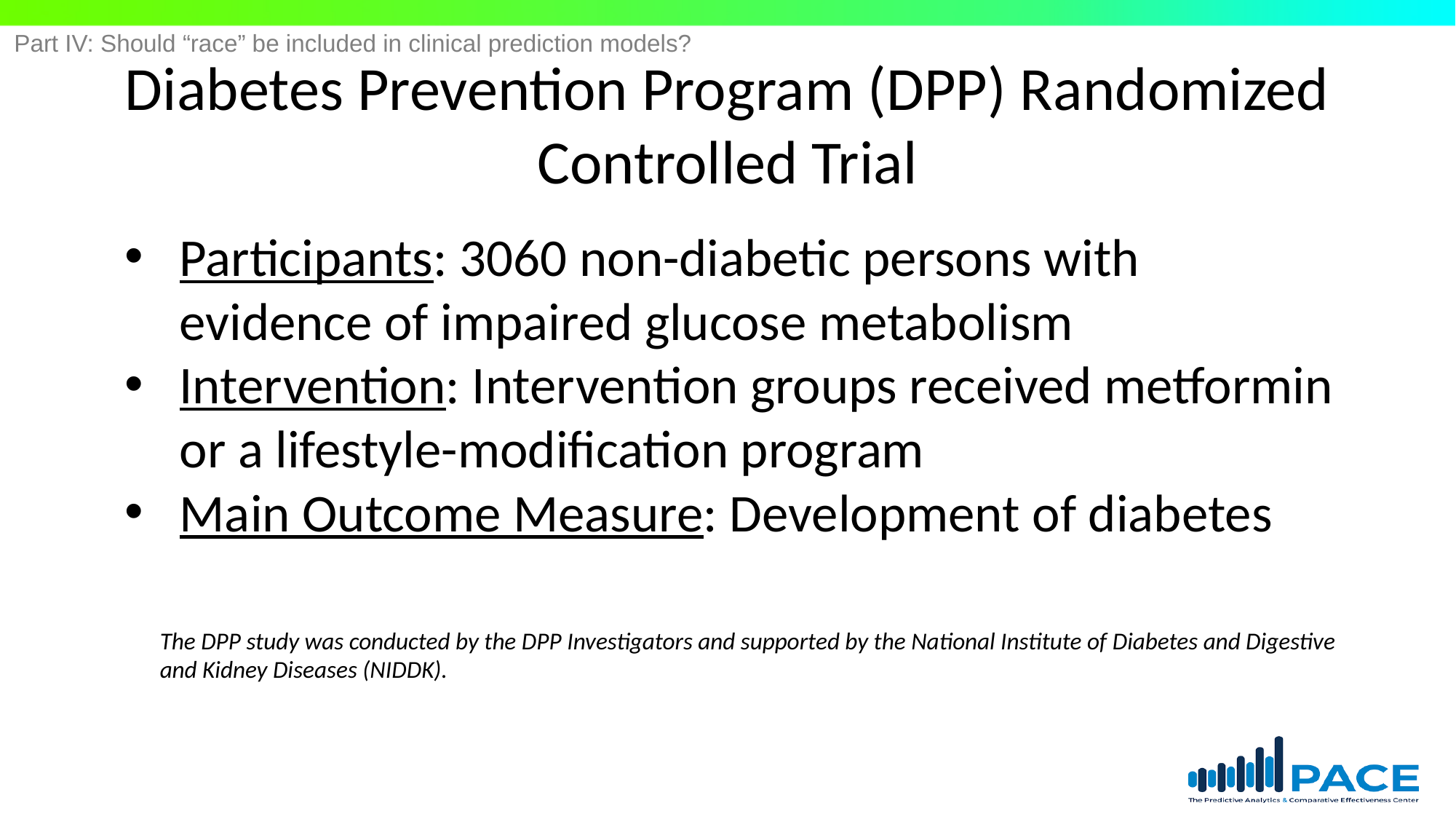

Part IV: Should “race” be included in clinical prediction models?
# Diabetes Prevention Program (DPP) Randomized Controlled Trial
Participants: 3060 non-diabetic persons with evidence of impaired glucose metabolism
Intervention: Intervention groups received metformin or a lifestyle-modification program
Main Outcome Measure: Development of diabetes

The DPP study was conducted by the DPP Investigators and supported by the National Institute of Diabetes and Digestive and Kidney Diseases (NIDDK).